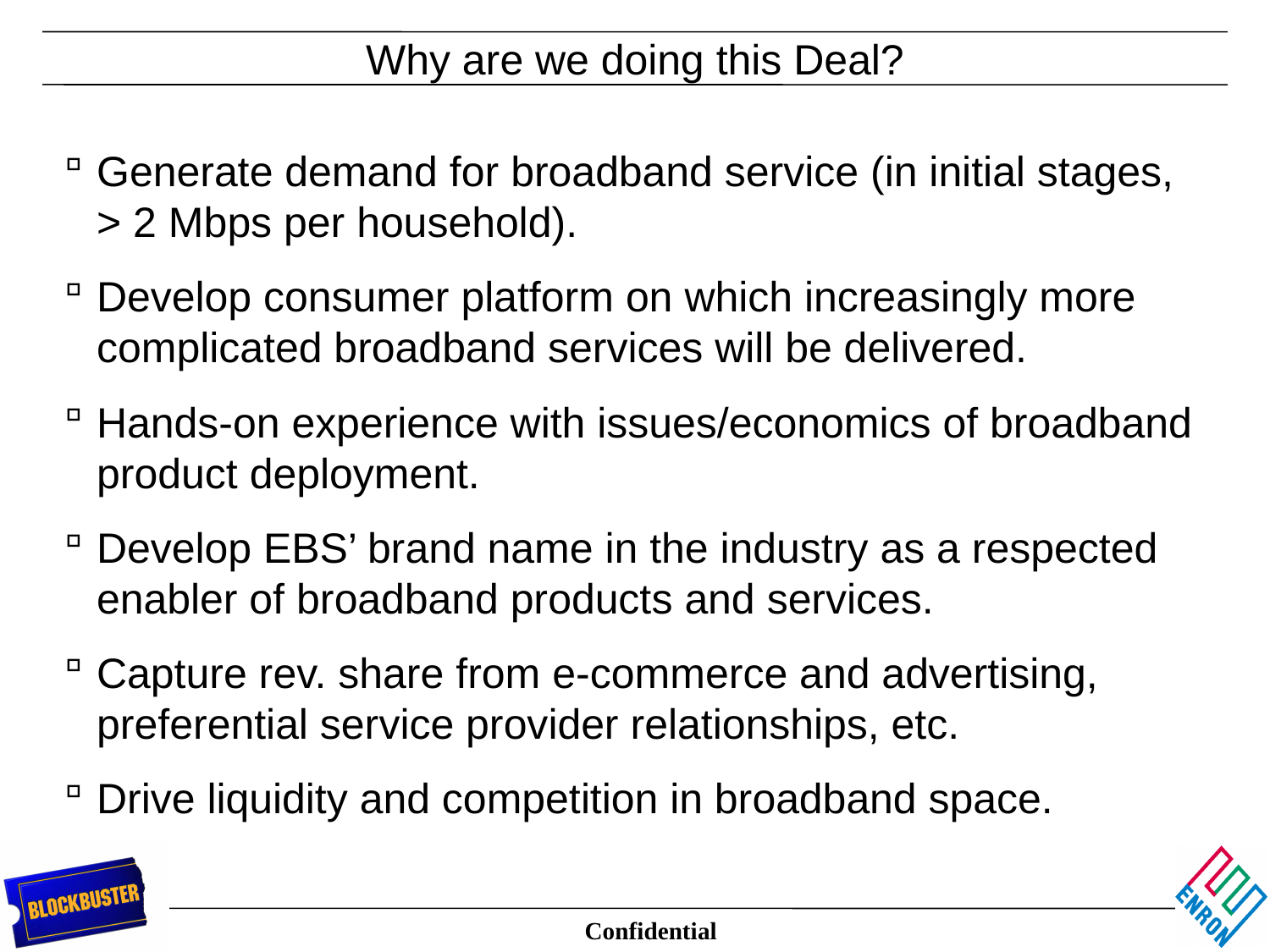

# Why are we doing this Deal?

Generate demand for broadband service (in initial stages, > 2 Mbps per household).
Develop consumer platform on which increasingly more complicated broadband services will be delivered.
Hands-on experience with issues/economics of broadband product deployment.
Develop EBS’ brand name in the industry as a respected enabler of broadband products and services.
Capture rev. share from e-commerce and advertising, preferential service provider relationships, etc.
Drive liquidity and competition in broadband space.